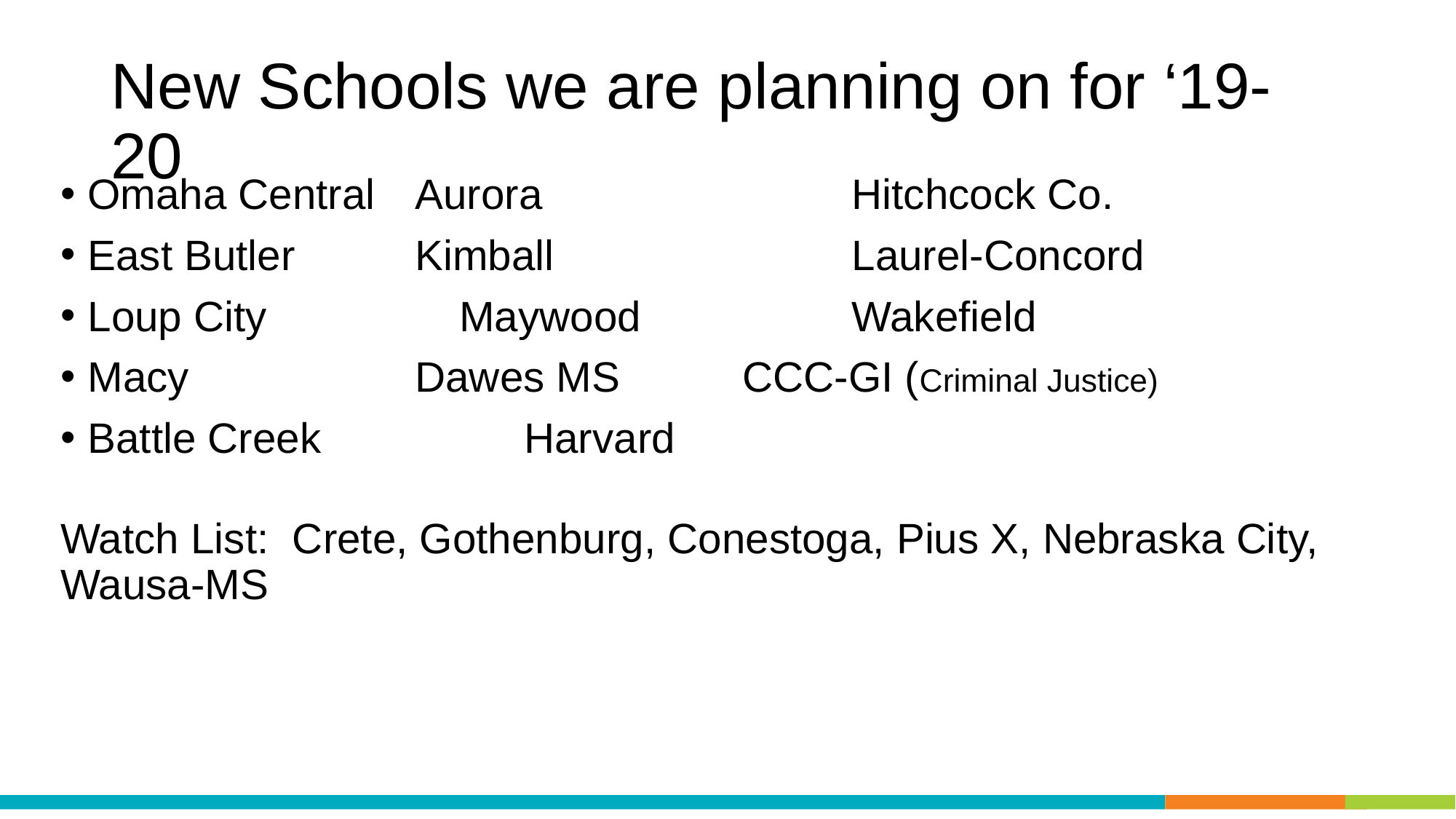

# New Schools we are planning on for ‘19-20
Omaha Central	Aurora			Hitchcock Co.
East Butler	     	Kimball	 		Laurel-Concord
Loup City	             Maywood		Wakefield
Macy		     	Dawes MS		CCC-GI (Criminal Justice)
Battle Creek	     	Harvard

Watch List:  Crete, Gothenburg, Conestoga, Pius X, Nebraska City, Wausa-MS